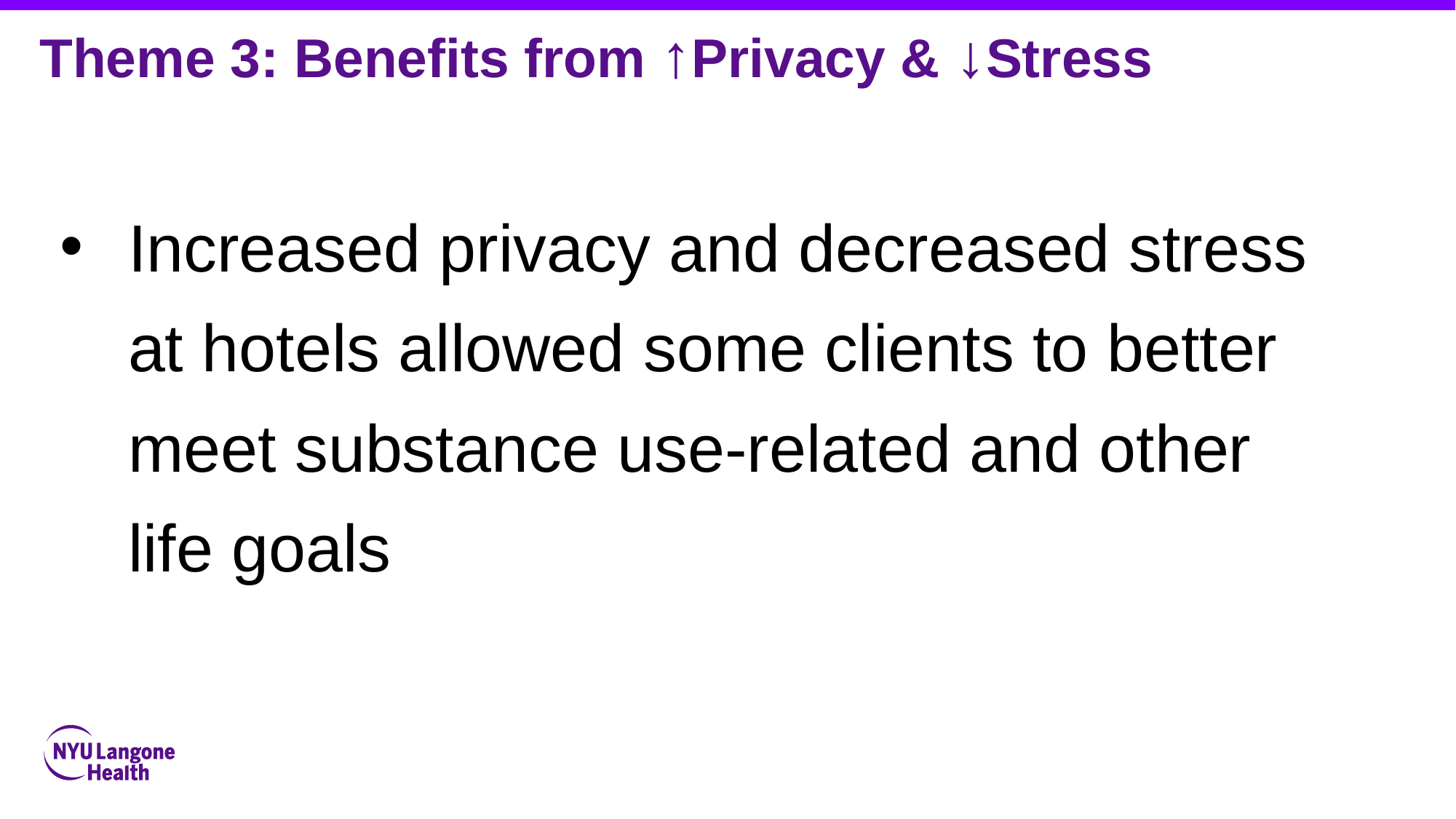

Theme 3: Benefits from ↑Privacy & ↓Stress
Increased privacy and decreased stress at hotels allowed some clients to better meet substance use-related and other life goals